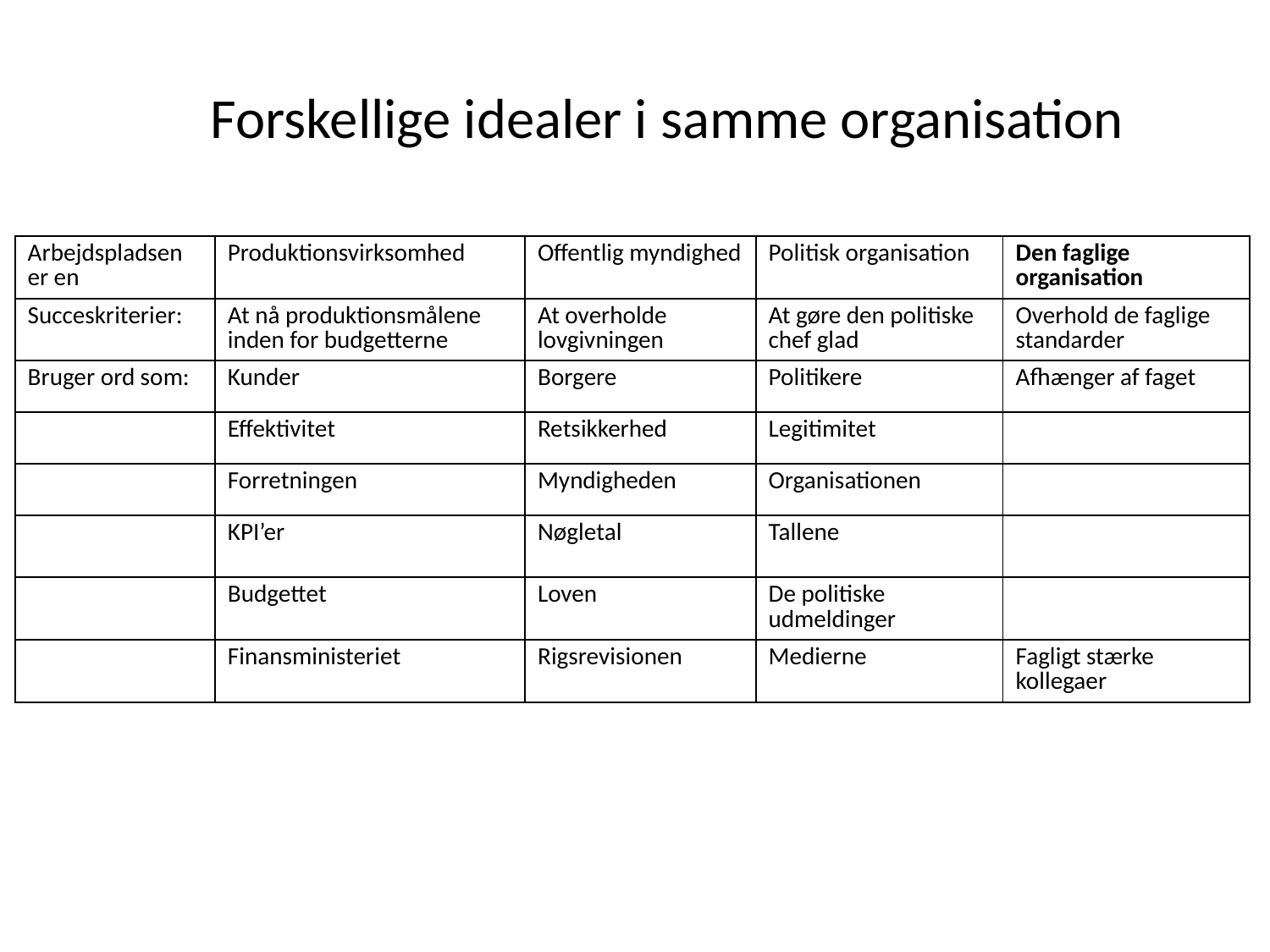

# Forskellige idealer i samme organisation
| Arbejdspladsen er en | Produktionsvirksomhed | Offentlig myndighed | Politisk organisation | Den faglige organisation |
| --- | --- | --- | --- | --- |
| Succeskriterier: | At nå produktionsmålene inden for budgetterne | At overholde lovgivningen | At gøre den politiske chef glad | Overhold de faglige standarder |
| Bruger ord som: | Kunder | Borgere | Politikere | Afhænger af faget |
|  | Effektivitet | Retsikkerhed | Legitimitet |  |
|  | Forretningen | Myndigheden | Organisationen |  |
|  | KPI’er | Nøgletal | Tallene |  |
|  | Budgettet | Loven | De politiske udmeldinger |  |
|  | Finansministeriet | Rigsrevisionen | Medierne | Fagligt stærke kollegaer |